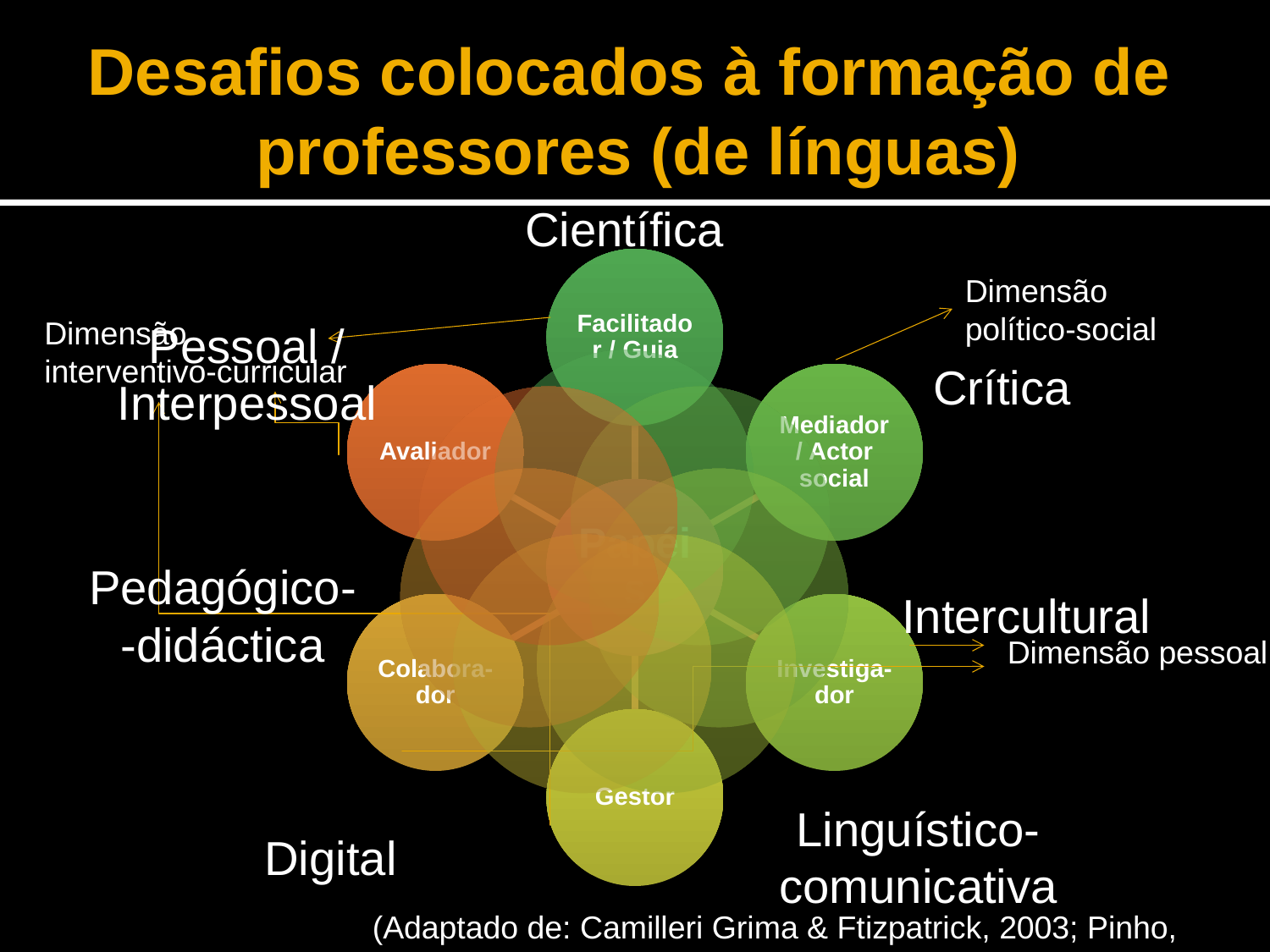

# Desafios colocados à formação de  professores (de línguas)
Científica
Crítica
Intercultural
Linguístico-comunicativa
Digital
Pedagógico-
-didáctica
Pessoal / Interpessoal
Papéis

Facilitador / Guia

Mediador / Actor social

Investiga-dor

Gestor

Colabora-dor

Avaliador
Dimensão
político-social
Dimensão interventivo-curricular
Dimensão pessoal
(Adaptado de: Camilleri Grima & Ftizpatrick, 2003; Pinho, 2008)